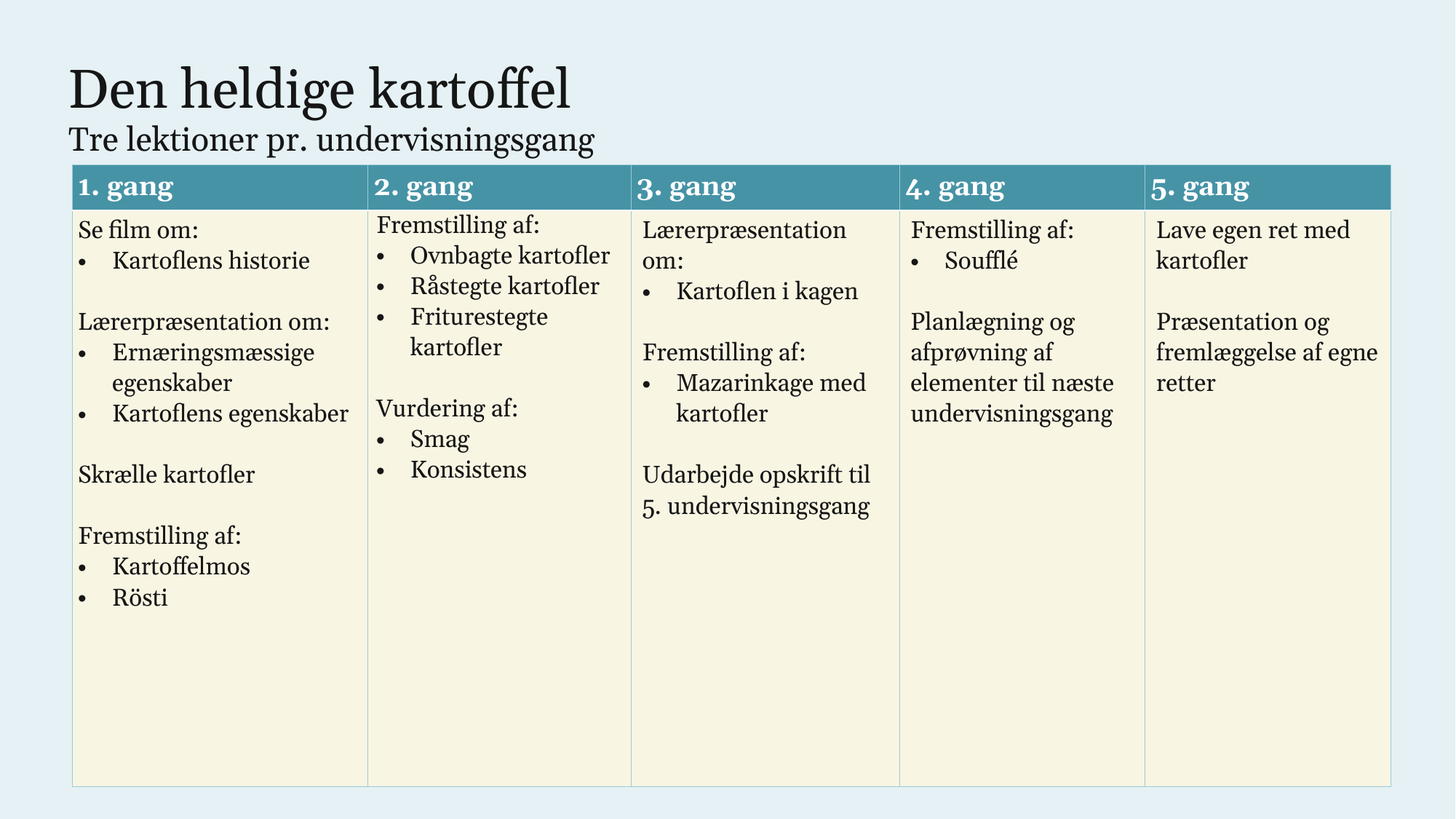

Den heldige kartoffel
Tre lektioner pr. undervisningsgang

| 1. gang | 2. gang | 3. gang | 4. gang | 5. gang |
| --- | --- | --- | --- | --- |
| Se film om: Kartoflens historie Lærerpræsentation om: Ernæringsmæssige egenskaber Kartoflens egenskaber Skrælle kartofler Fremstilling af: Kartoffelmos Rösti | Fremstilling af: Ovnbagte kartofler Råstegte kartofler Friturestegte kartofler Vurdering af: Smag Konsistens | Lærerpræsentation om: Kartoflen i kagen Fremstilling af: Mazarinkage med kartofler Udarbejde opskrift til 5. undervisningsgang | Fremstilling af: Soufflé Planlægning og afprøvning af elementer til næste undervisningsgang | Lave egen ret med kartofler Præsentation og fremlæggelse af egne retter |
16